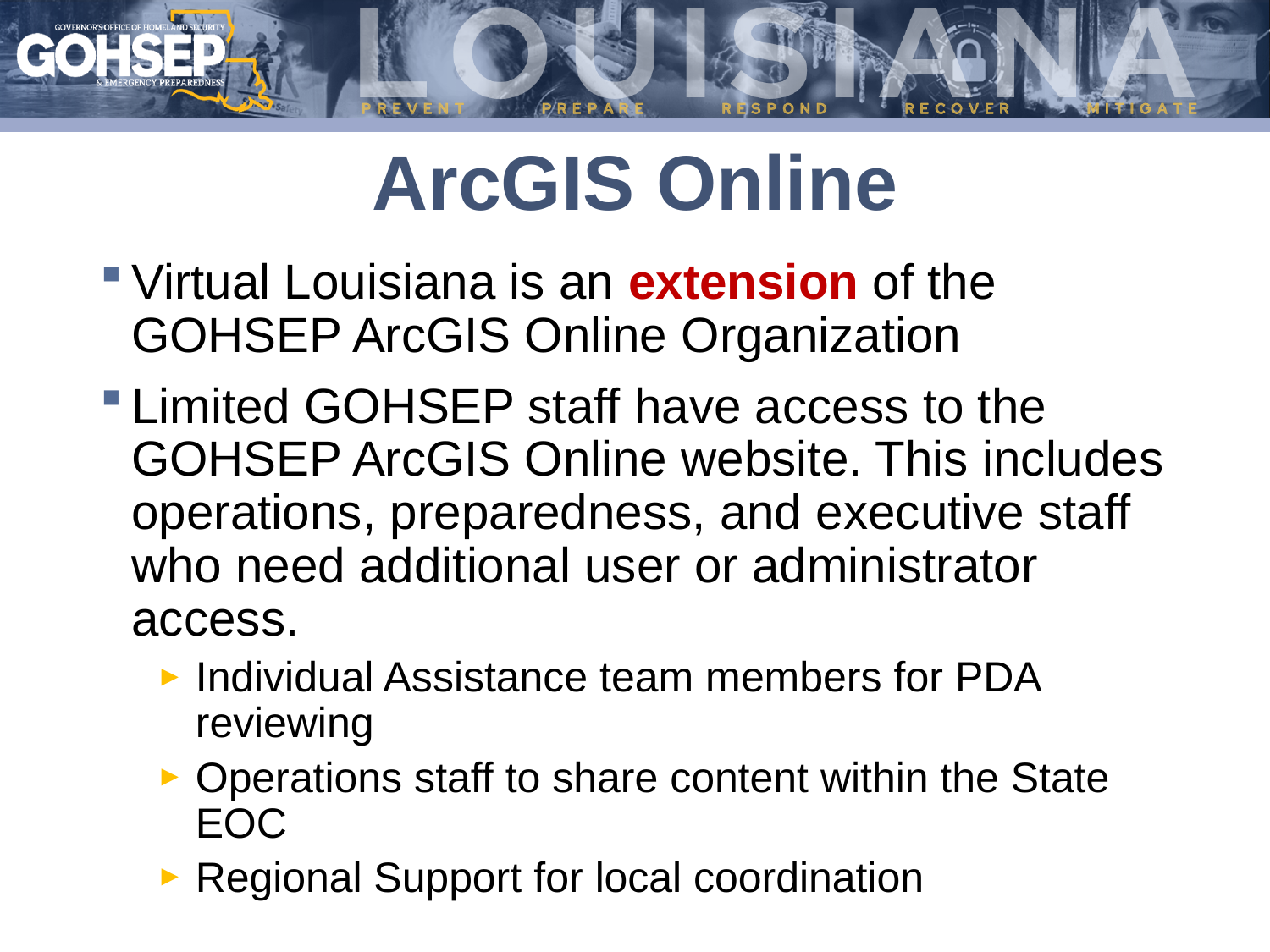

# ArcGIS Online
Virtual Louisiana is an extension of the GOHSEP ArcGIS Online Organization
Limited GOHSEP staff have access to the GOHSEP ArcGIS Online website. This includes operations, preparedness, and executive staff who need additional user or administrator access.
Individual Assistance team members for PDA reviewing
Operations staff to share content within the State EOC
Regional Support for local coordination